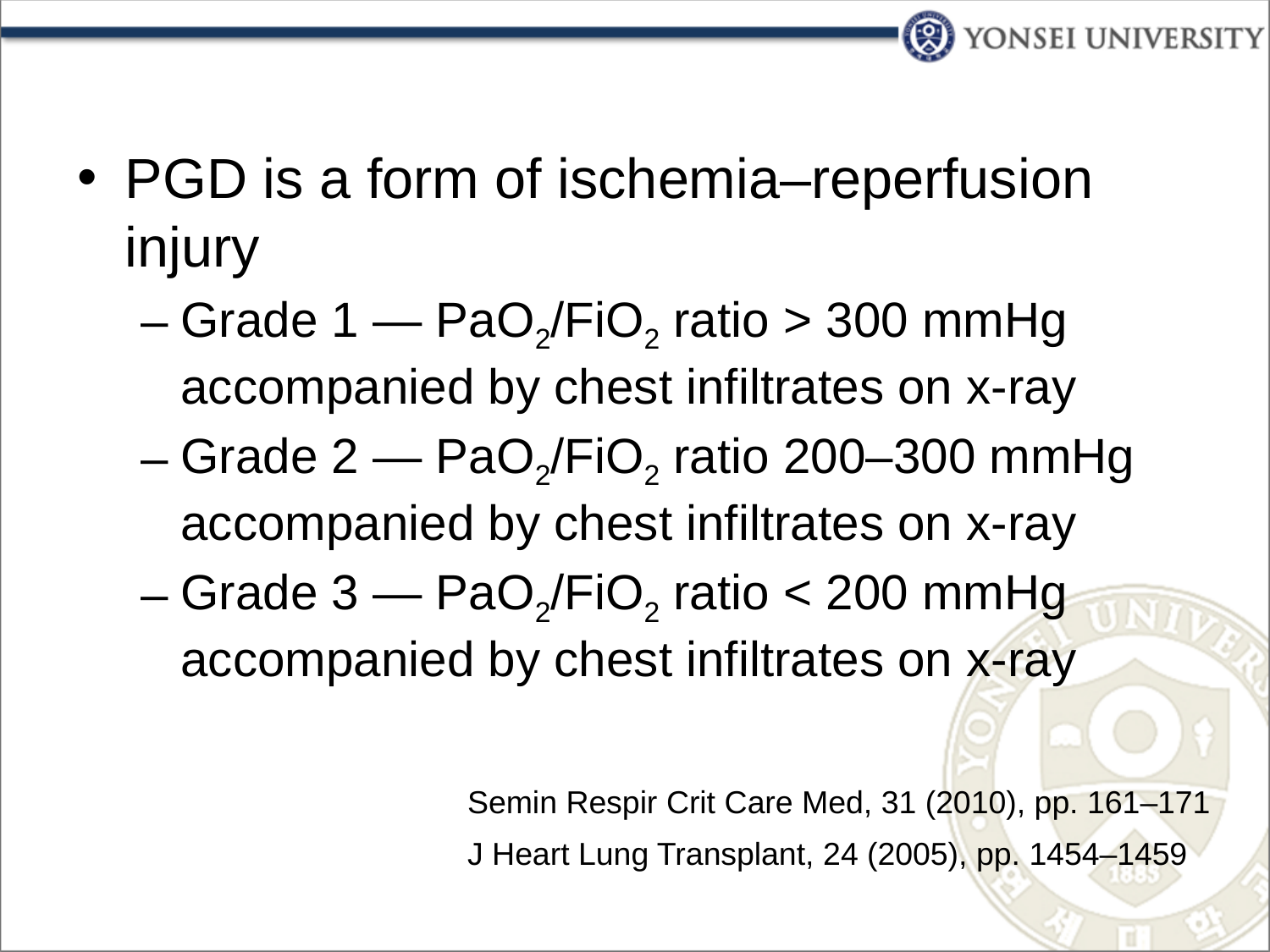

PGD is a form of ischemia–reperfusion injury
Grade 1 — PaO2/FiO2 ratio > 300 mmHg accompanied by chest infiltrates on x-ray
Grade 2 — PaO2/FiO2 ratio 200–300 mmHg accompanied by chest infiltrates on x-ray
Grade 3 — PaO2/FiO2 ratio < 200 mmHg accompanied by chest infiltrates on x-ray
Semin Respir Crit Care Med, 31 (2010), pp. 161–171
J Heart Lung Transplant, 24 (2005), pp. 1454–1459